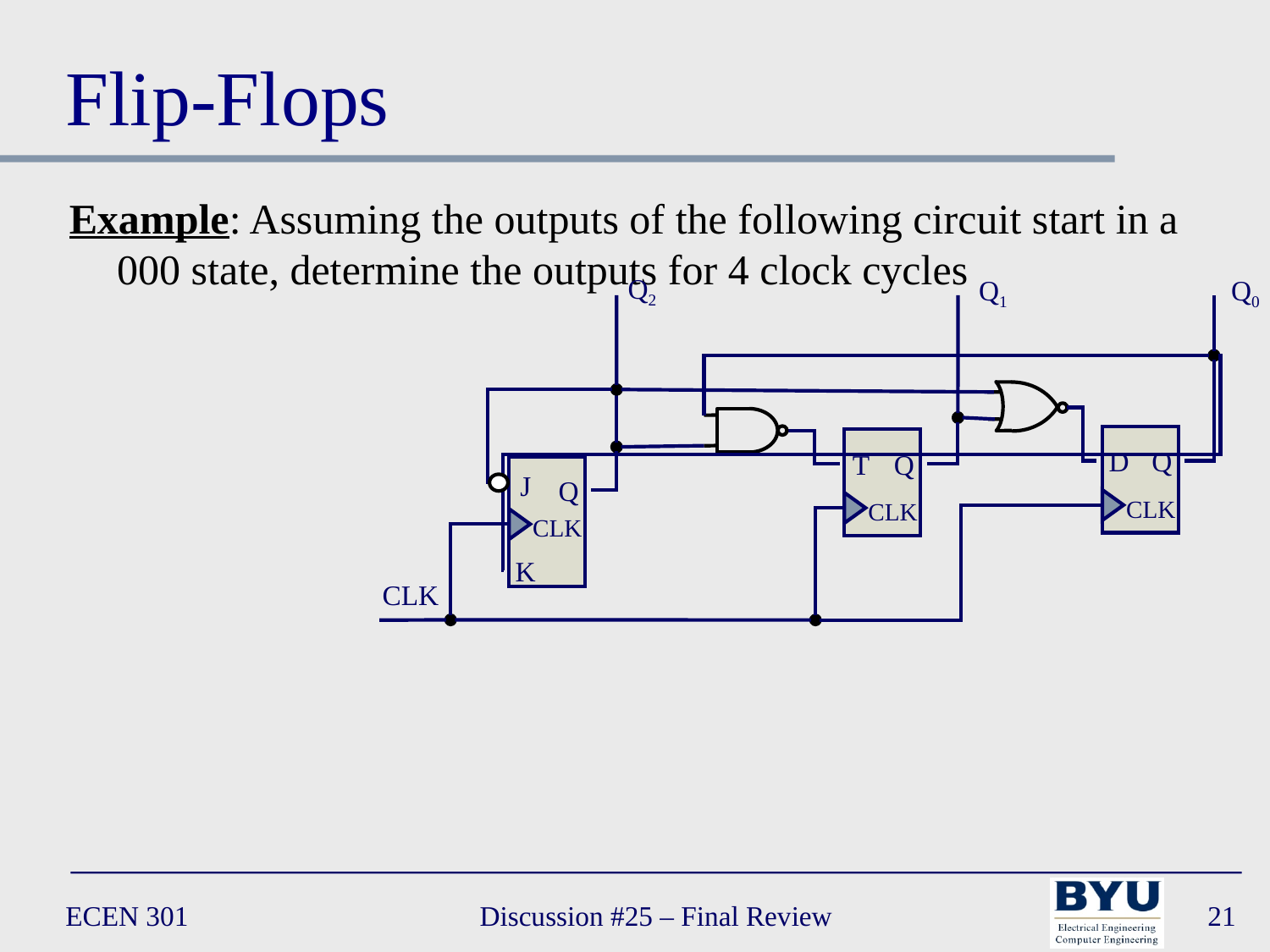

# Flip-Flops
Example: Assuming the outputs of the following circuit start in a 000 state, determine the outputs for 4 clock cycles
Q2
Q1
Q0

D
Q
T
Q

J
Q

CLK
CLK
CLK

K

CLK
ECEN 301
Discussion #25 – Final Review
21